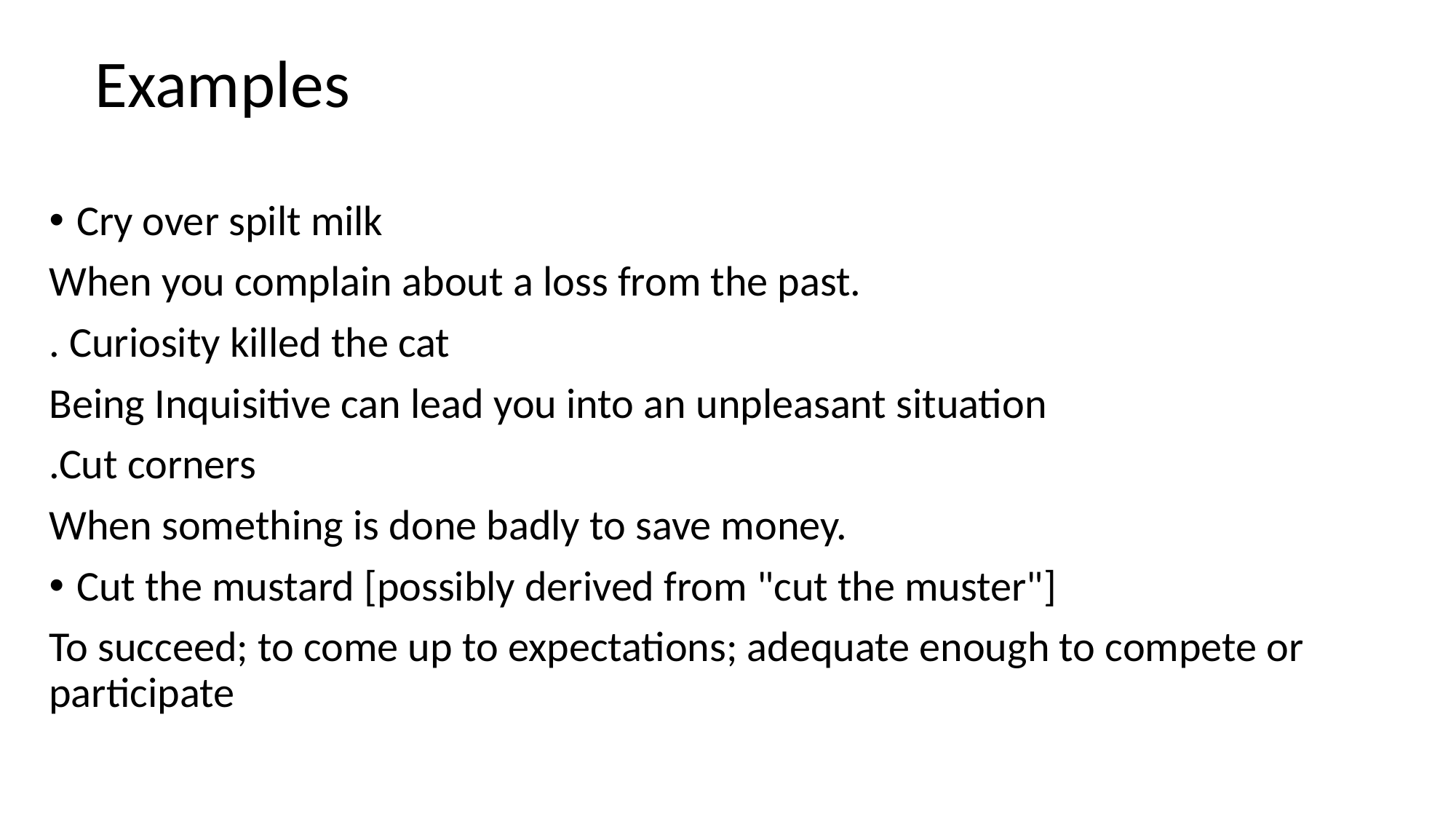

# Examples
Cry over spilt milk
When you complain about a loss from the past.
. Curiosity killed the cat
Being Inquisitive can lead you into an unpleasant situation
.Cut corners
When something is done badly to save money.
Cut the mustard [possibly derived from "cut the muster"]
To succeed; to come up to expectations; adequate enough to compete or participate